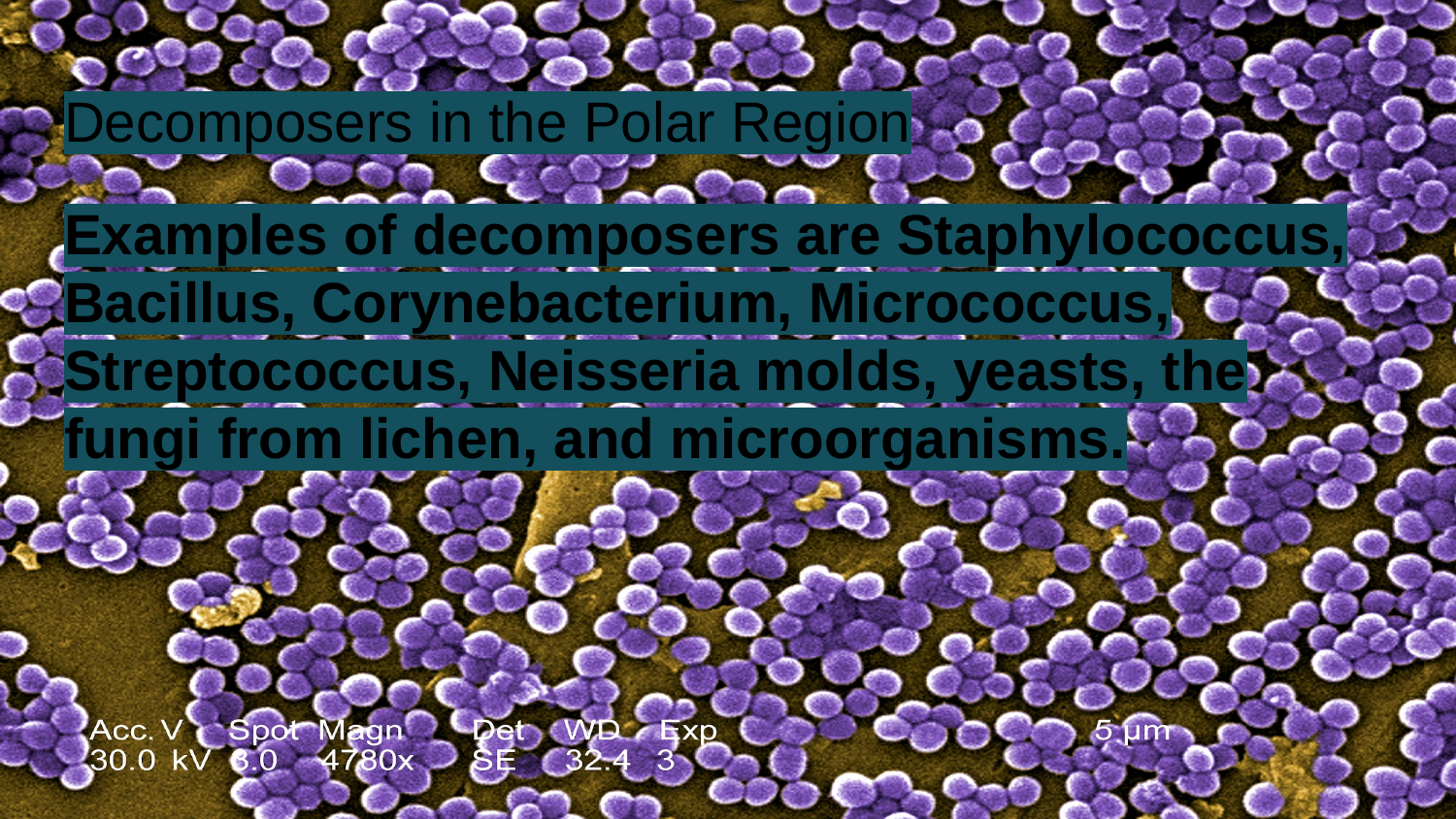

# Decomposers in the Polar Region
Examples of decomposers are Staphylococcus, Bacillus, Corynebacterium, Micrococcus, Streptococcus, Neisseria molds, yeasts, the fungi from lichen, and microorganisms.